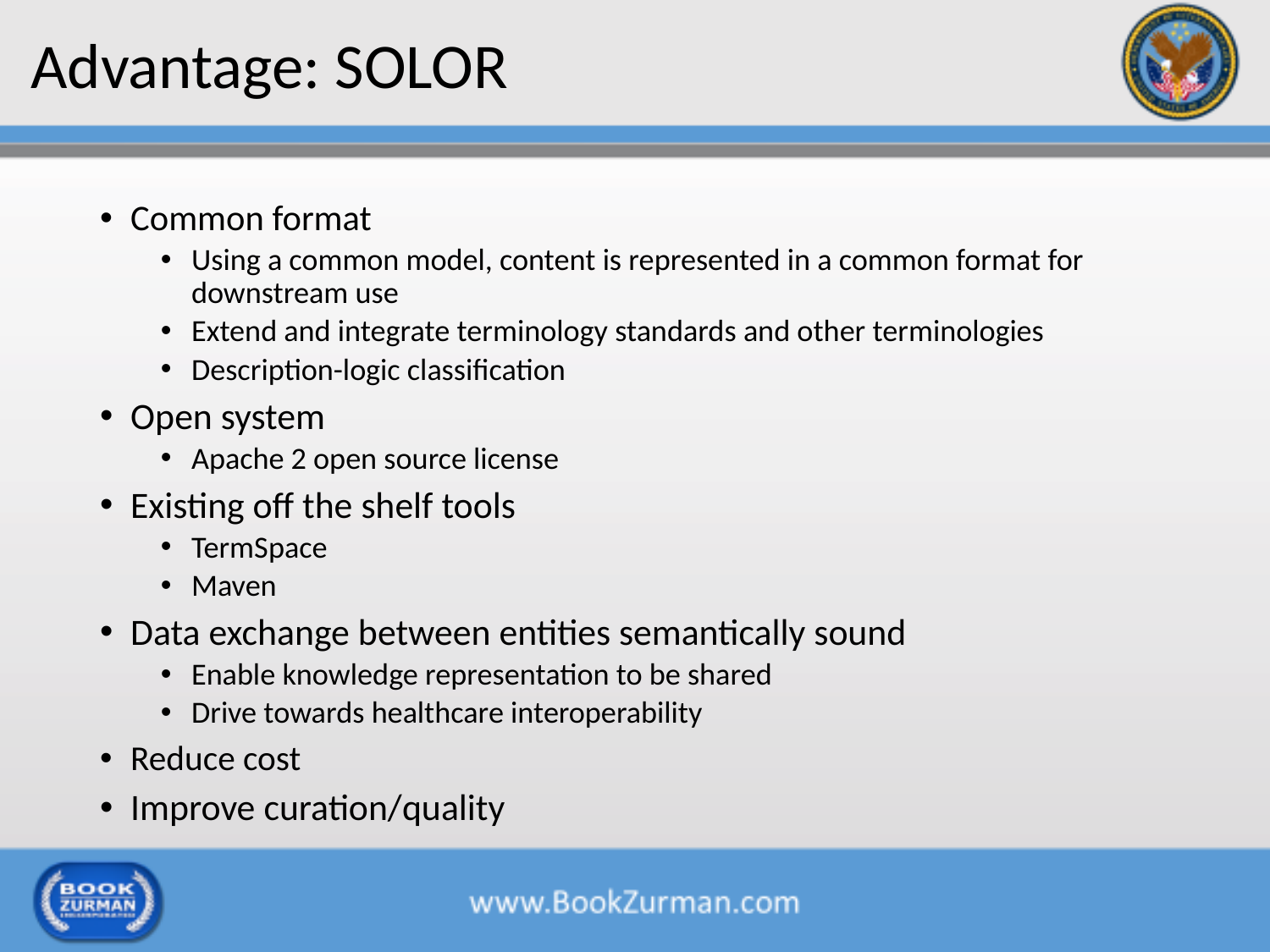

# Advantage: SOLOR
Common format
Using a common model, content is represented in a common format for downstream use
Extend and integrate terminology standards and other terminologies
Description-logic classification
Open system
Apache 2 open source license
Existing off the shelf tools
TermSpace
Maven
Data exchange between entities semantically sound
Enable knowledge representation to be shared
Drive towards healthcare interoperability
Reduce cost
Improve curation/quality
17